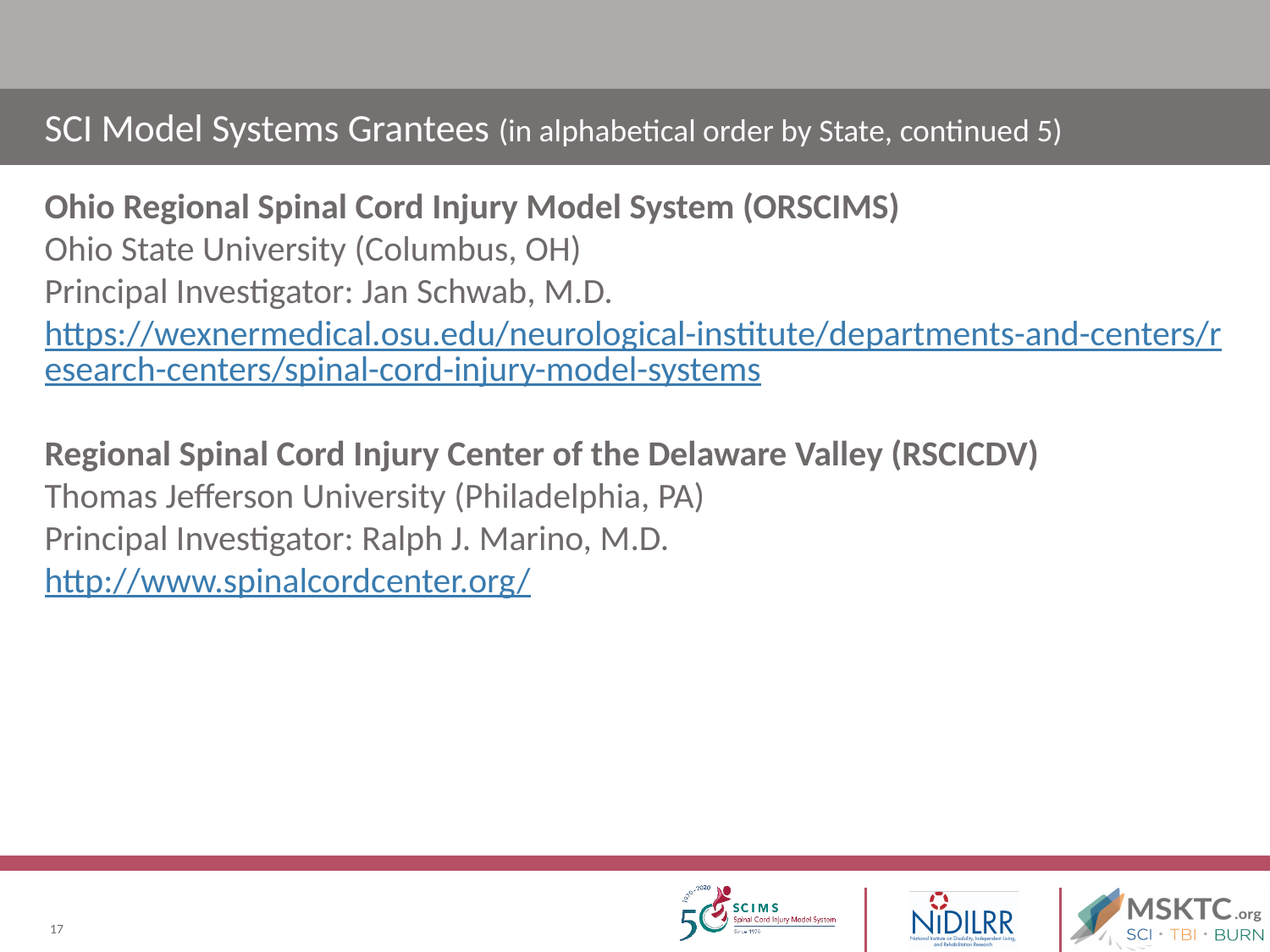

# SCI Model Systems Grantees (in alphabetical order by State, continued 5)
Ohio Regional Spinal Cord Injury Model System (ORSCIMS)
Ohio State University (Columbus, OH)
Principal Investigator: Jan Schwab, M.D.
https://wexnermedical.osu.edu/neurological-institute/departments-and-centers/research-centers/spinal-cord-injury-model-systems

Regional Spinal Cord Injury Center of the Delaware Valley (RSCICDV)
Thomas Jefferson University (Philadelphia, PA)
Principal Investigator: Ralph J. Marino, M.D.
http://www.spinalcordcenter.org/
17